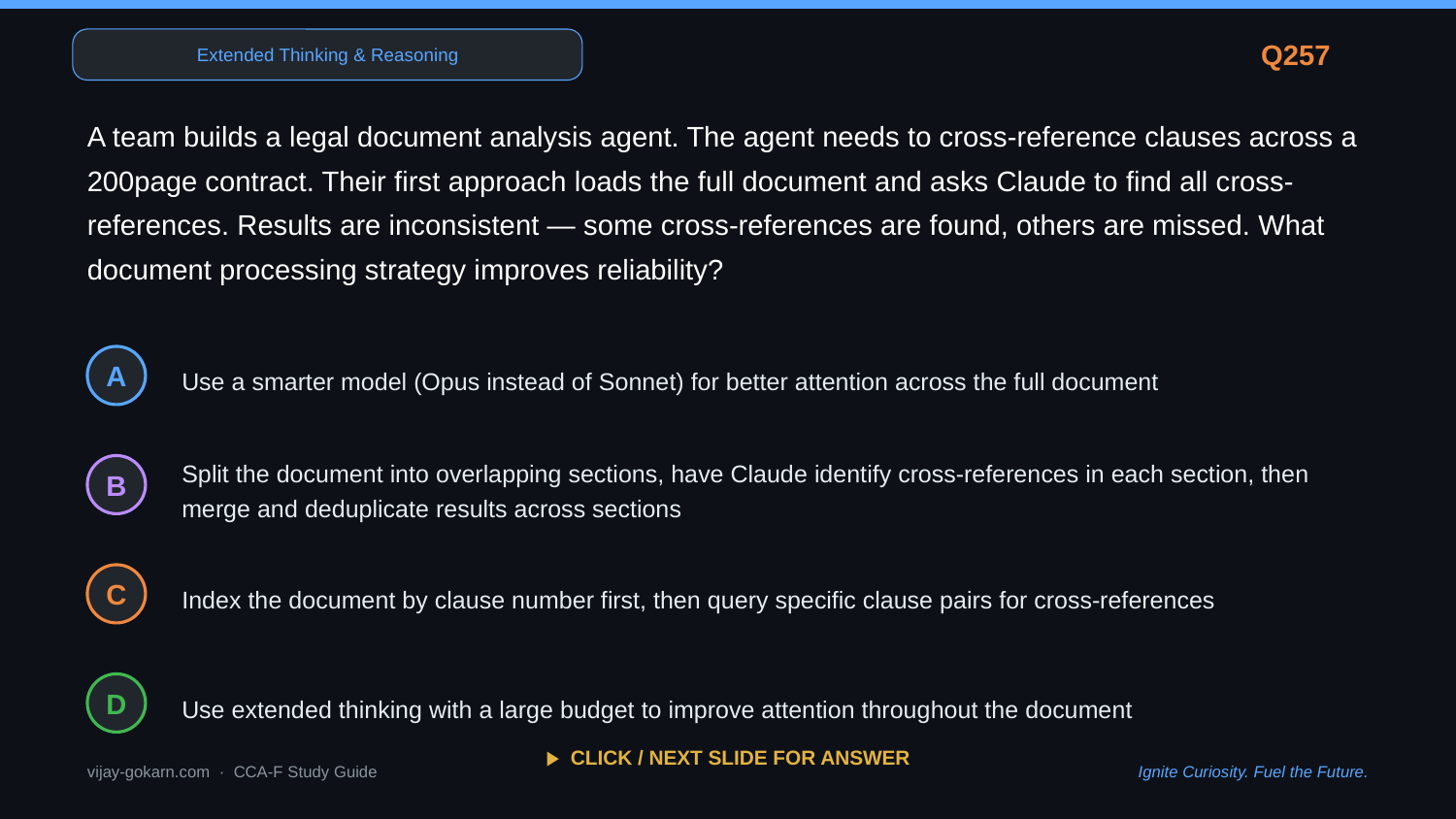

Extended Thinking & Reasoning
Q257
A team builds a legal document analysis agent. The agent needs to cross-reference clauses across a 200page contract. Their first approach loads the full document and asks Claude to find all cross-references. Results are inconsistent — some cross-references are found, others are missed. What document processing strategy improves reliability?
Use a smarter model (Opus instead of Sonnet) for better attention across the full document

A
Split the document into overlapping sections, have Claude identify cross-references in each section, then merge and deduplicate results across sections

B
Index the document by clause number first, then query specific clause pairs for cross-references

C
Use extended thinking with a large budget to improve attention throughout the document

D
▶  CLICK / NEXT SLIDE FOR ANSWER
vijay-gokarn.com  ·  CCA-F Study Guide
Ignite Curiosity. Fuel the Future.